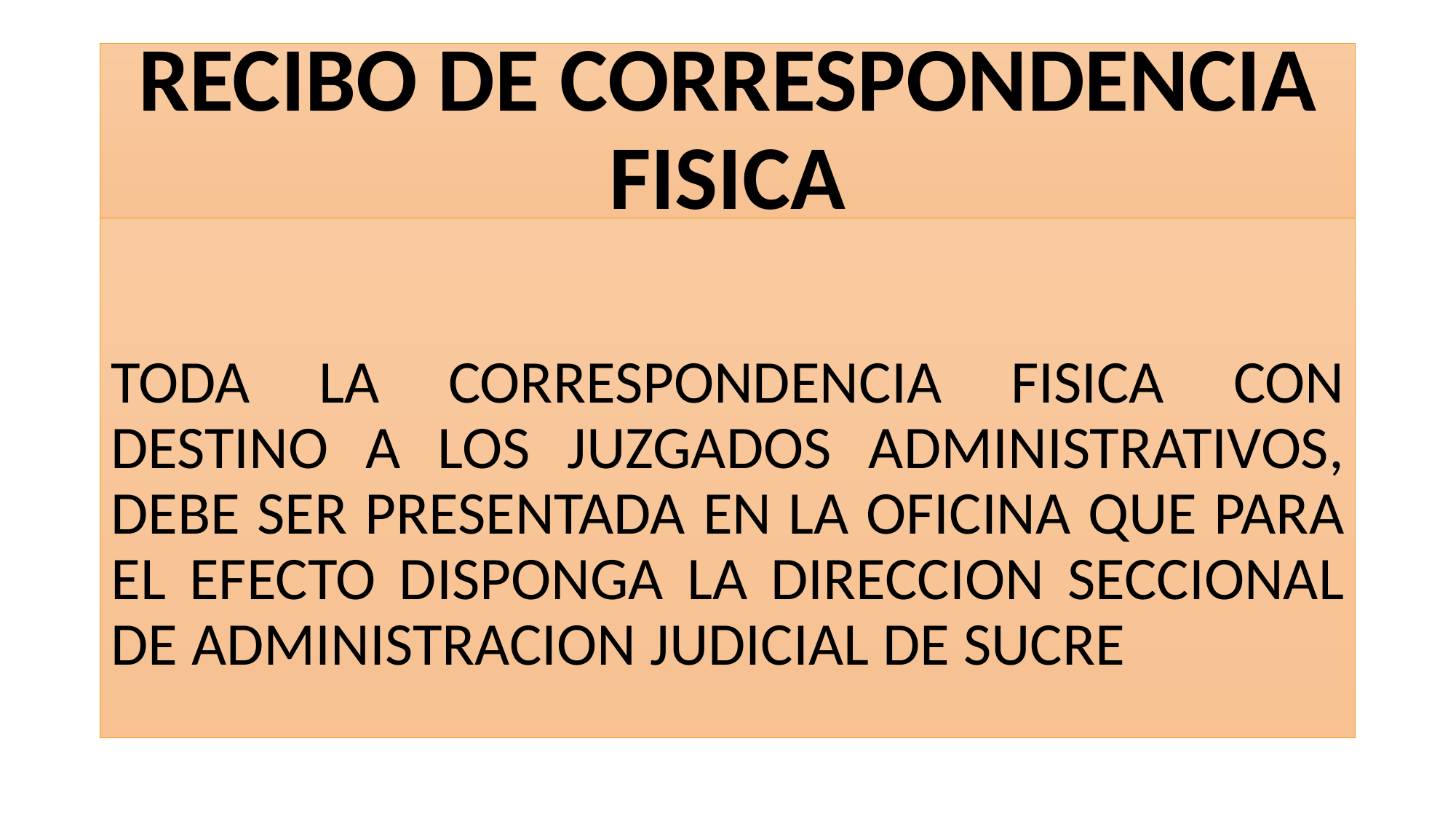

# RECIBO DE CORRESPONDENCIA FISICA

TODA LA CORRESPONDENCIA FISICA CON DESTINO A LOS JUZGADOS ADMINISTRATIVOS, DEBE SER PRESENTADA EN LA OFICINA QUE PARA EL EFECTO DISPONGA LA DIRECCION SECCIONAL DE ADMINISTRACION JUDICIAL DE SUCRE